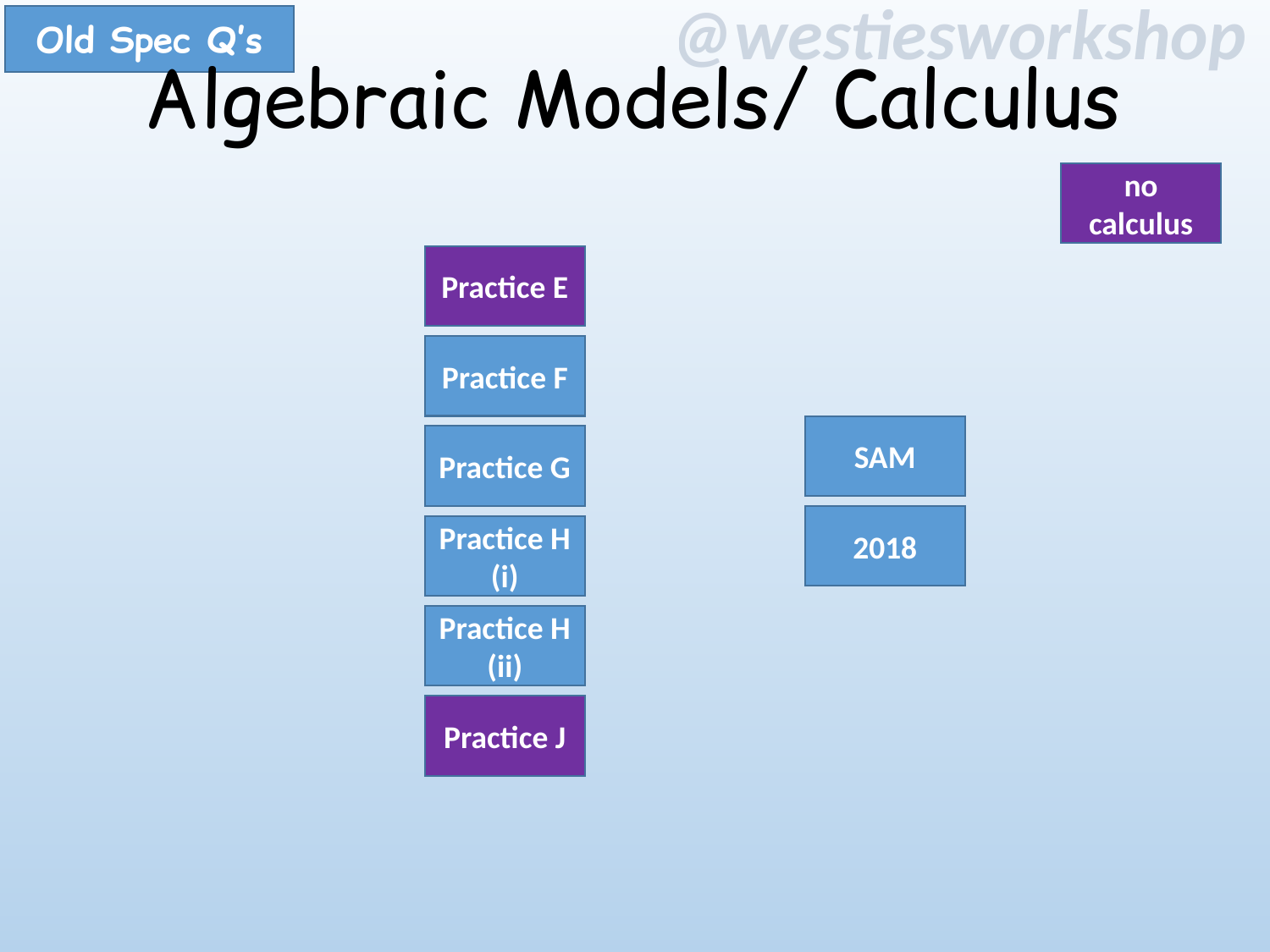

Old Spec Q’s
Algebraic Models/ Calculus
no calculus
Practice E
Practice F
SAM
Practice G
2018
Practice H (i)
Practice H (ii)
Practice J